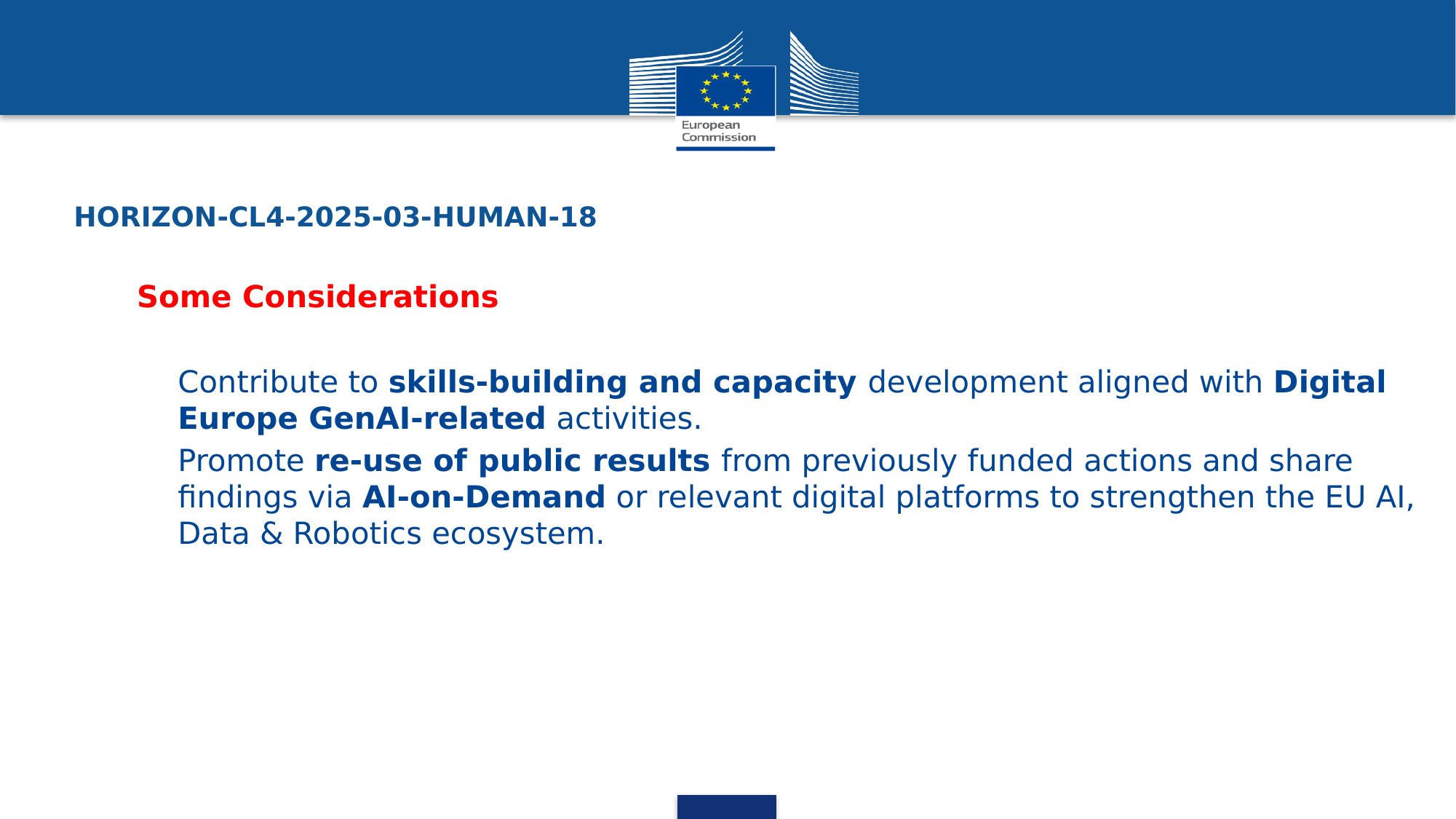

# HORIZON-CL4-2025-03-HUMAN-18
Some Considerations

Contribute to skills-building and capacity development aligned with Digital Europe GenAI-related activities.
Promote re-use of public results from previously funded actions and share findings via AI-on-Demand or relevant digital platforms to strengthen the EU AI, Data & Robotics ecosystem.